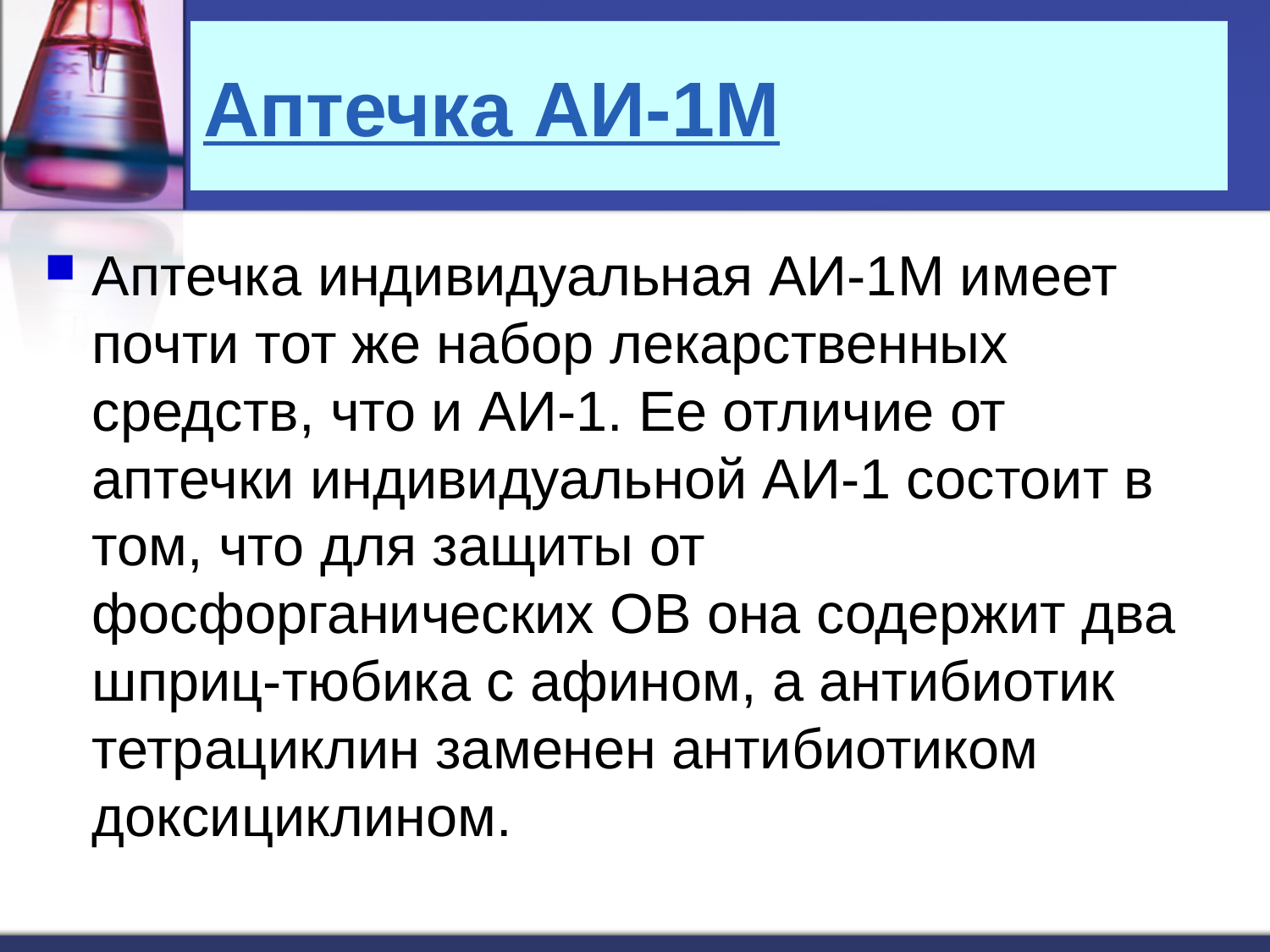

# Аптечка АИ-1М
Аптечка индивидуальная АИ-1М имеет почти тот же набор лекарственных средств, что и АИ-1. Ее отличие от аптечки индивидуальной АИ-1 состоит в том, что для защиты от фосфорганических ОВ она содержит два шприц-тюбика с афином, а антибиотик тетрациклин заменен антибиотиком доксициклином.